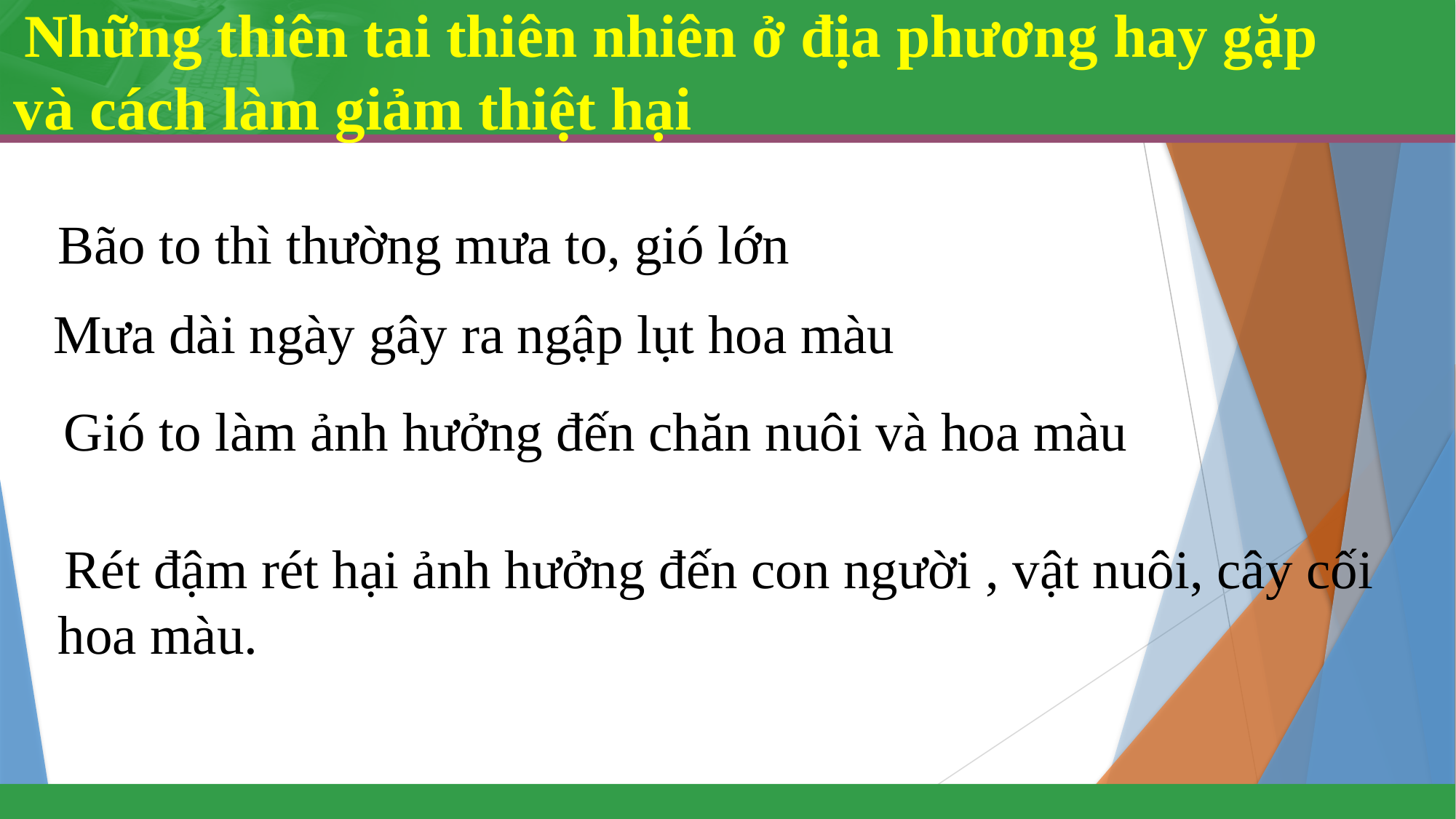

# Những thiên tai thiên nhiên ở địa phương hay gặp và cách làm giảm thiệt hại
Bão to thì thường mưa to, gió lớn
 Mưa dài ngày gây ra ngập lụt hoa màu
Gió to làm ảnh hưởng đến chăn nuôi và hoa màu
 Rét đậm rét hại ảnh hưởng đến con người , vật nuôi, cây cối hoa màu.